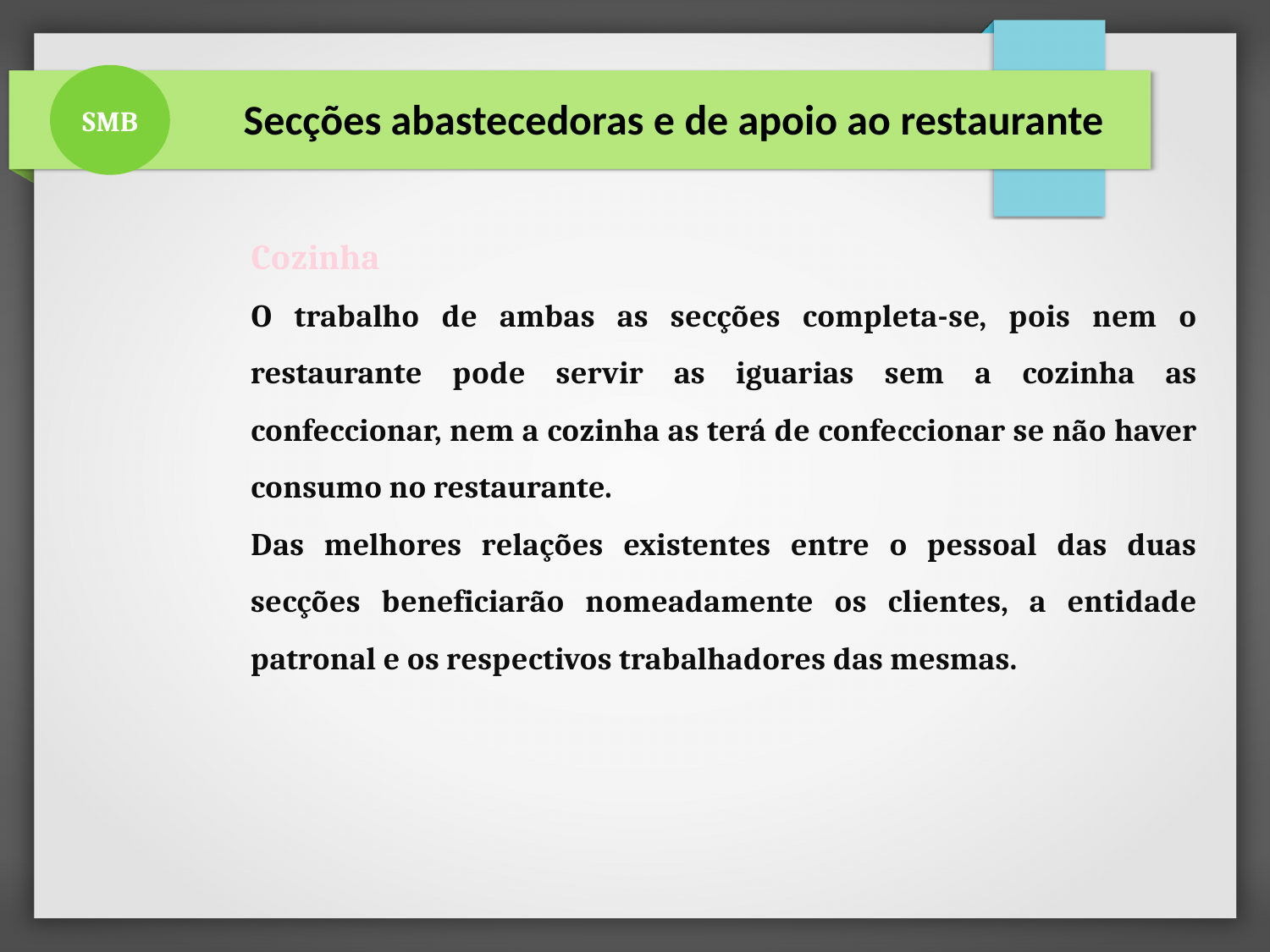

SMB
 Secções abastecedoras e de apoio ao restaurante

Cozinha
O trabalho de ambas as secções completa-se, pois nem o restaurante pode servir as iguarias sem a cozinha as confeccionar, nem a cozinha as terá de confeccionar se não haver consumo no restaurante.
Das melhores relações existentes entre o pessoal das duas secções beneficiarão nomeadamente os clientes, a entidade patronal e os respectivos trabalhadores das mesmas.